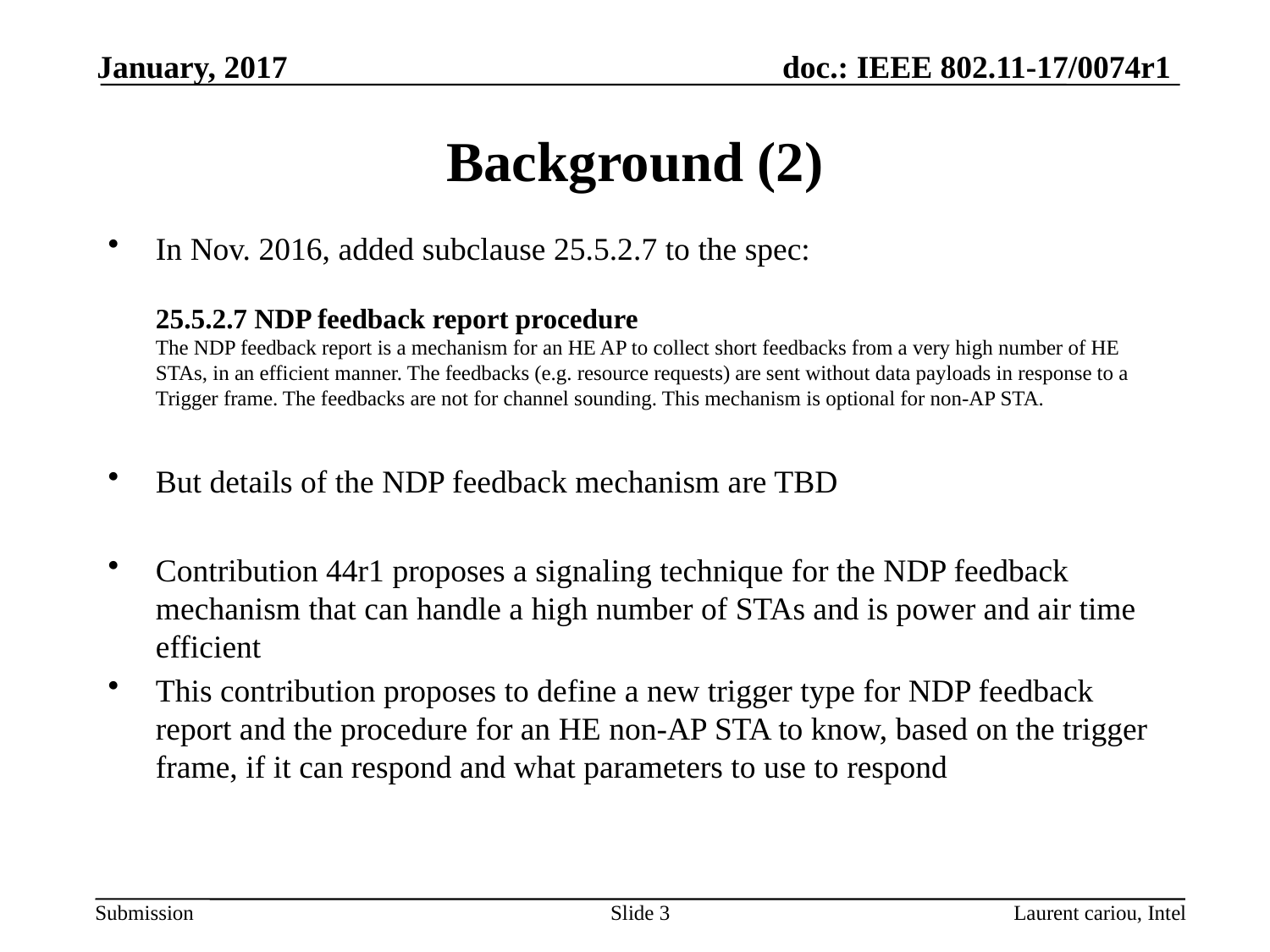

January, 2017
# Background (2)
In Nov. 2016, added subclause 25.5.2.7 to the spec:
25.5.2.7 NDP feedback report procedure
The NDP feedback report is a mechanism for an HE AP to collect short feedbacks from a very high number of HE STAs, in an efficient manner. The feedbacks (e.g. resource requests) are sent without data payloads in response to a Trigger frame. The feedbacks are not for channel sounding. This mechanism is optional for non-AP STA.

But details of the NDP feedback mechanism are TBD

Contribution 44r1 proposes a signaling technique for the NDP feedback mechanism that can handle a high number of STAs and is power and air time efficient
This contribution proposes to define a new trigger type for NDP feedback report and the procedure for an HE non-AP STA to know, based on the trigger frame, if it can respond and what parameters to use to respond
Slide 3
Laurent cariou, Intel